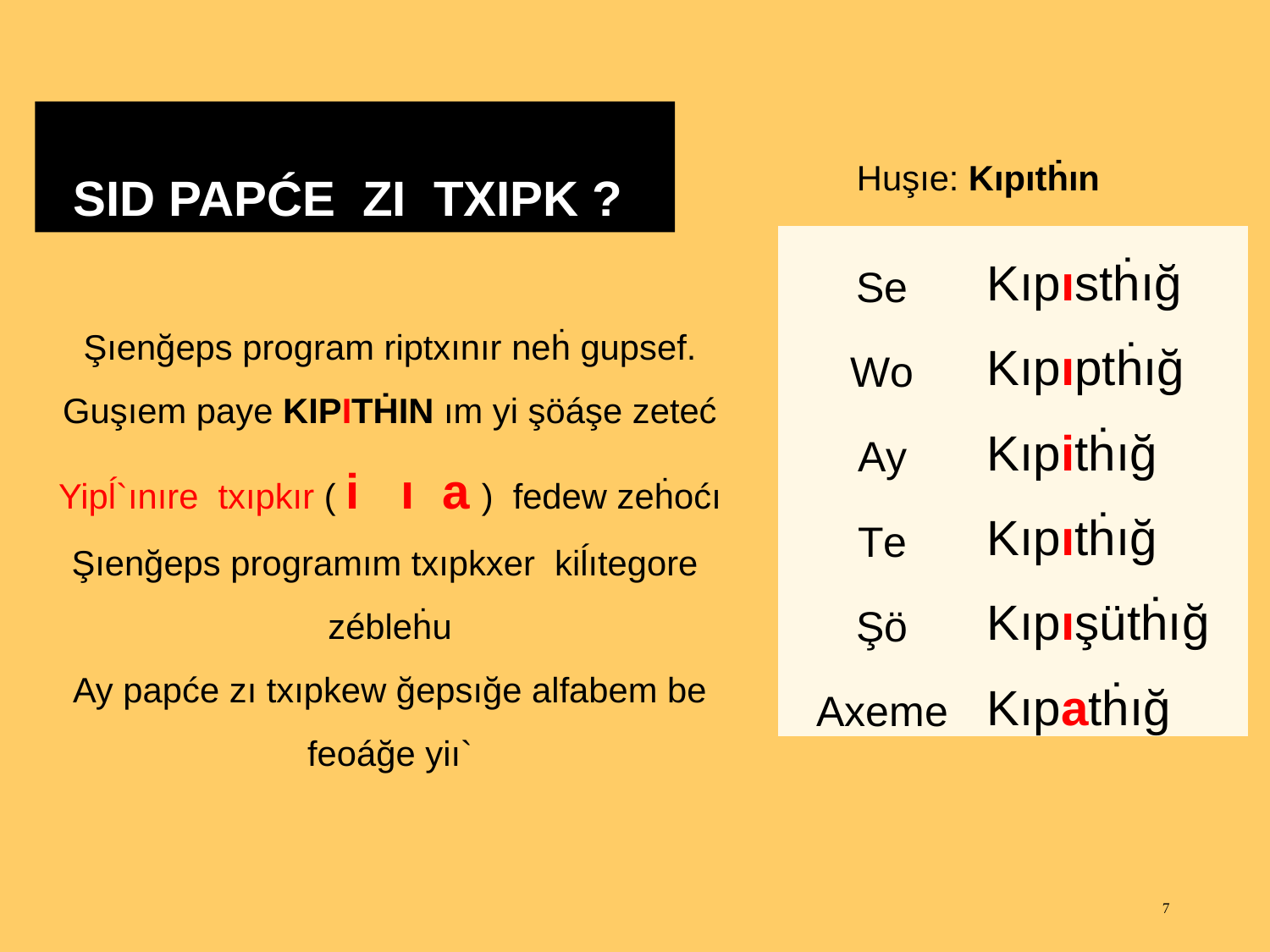

SID PAPĆE  ZI  TXIPK ?
Huşıe: Kıpıtḣın
| Se | Kıpıstḣığ |
| --- | --- |
| Wo | Kıpıptḣığ |
| Ay | Kıpitḣığ |
| Te | Kıpıtḣığ |
| Şö | Kıpışütḣığ |
| Axeme | Kıpatḣığ |
Şıenğeps program riptxınır neḣ gupsef.
Guşıem paye KIPITḢIN ım yi şöáşe zeteć
Yipĺ`ınıre  txıpkır ( i   ı  a )  fedew zeḣoćı
Şıenğeps programım txıpkxer  kiĺıtegore  zébleḣu
Ay papće zı txıpkew ğepsığe alfabem be feoáğe yiı`

7